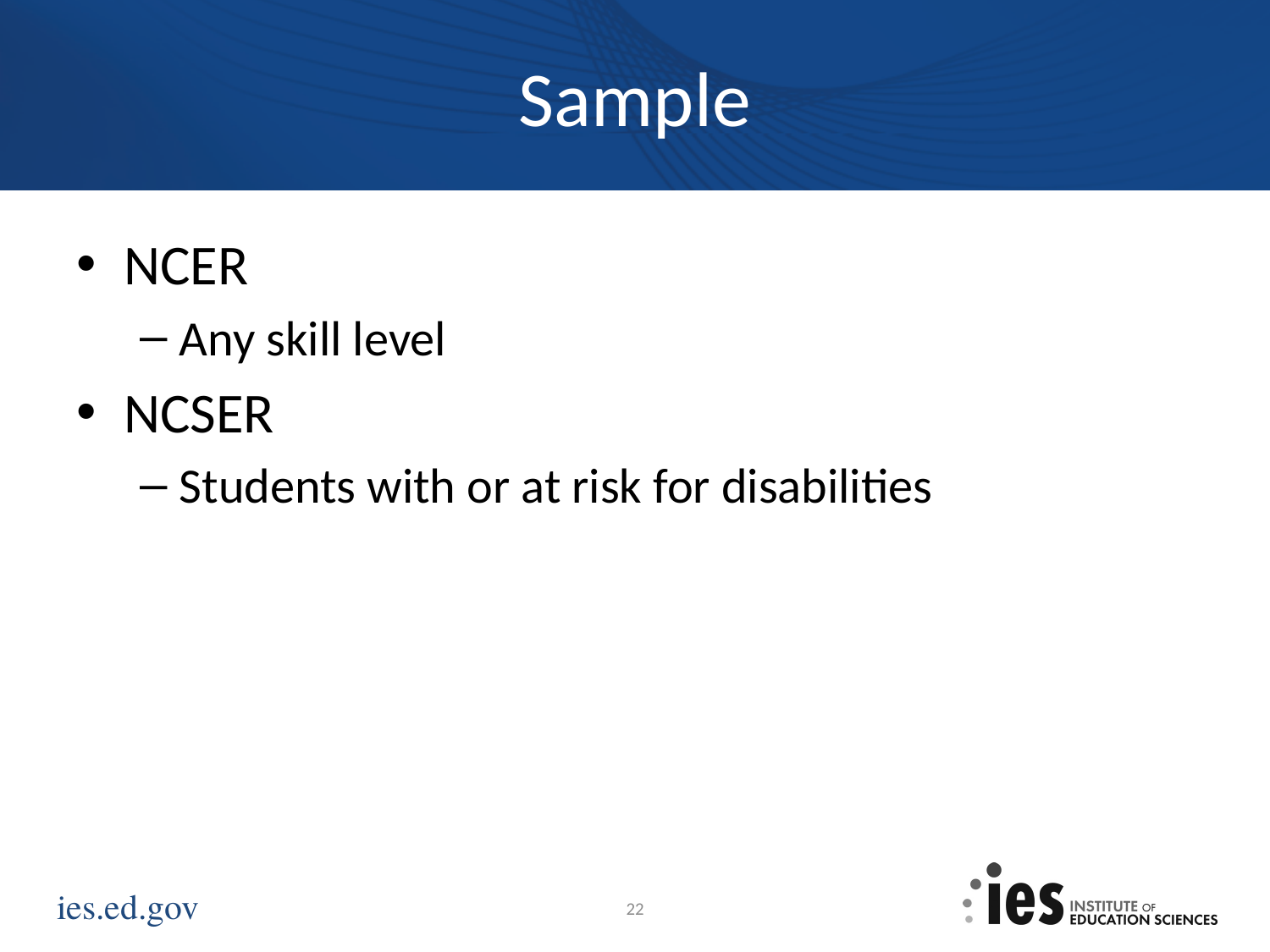

# Sample
NCER
Any skill level
NCSER
Students with or at risk for disabilities
22